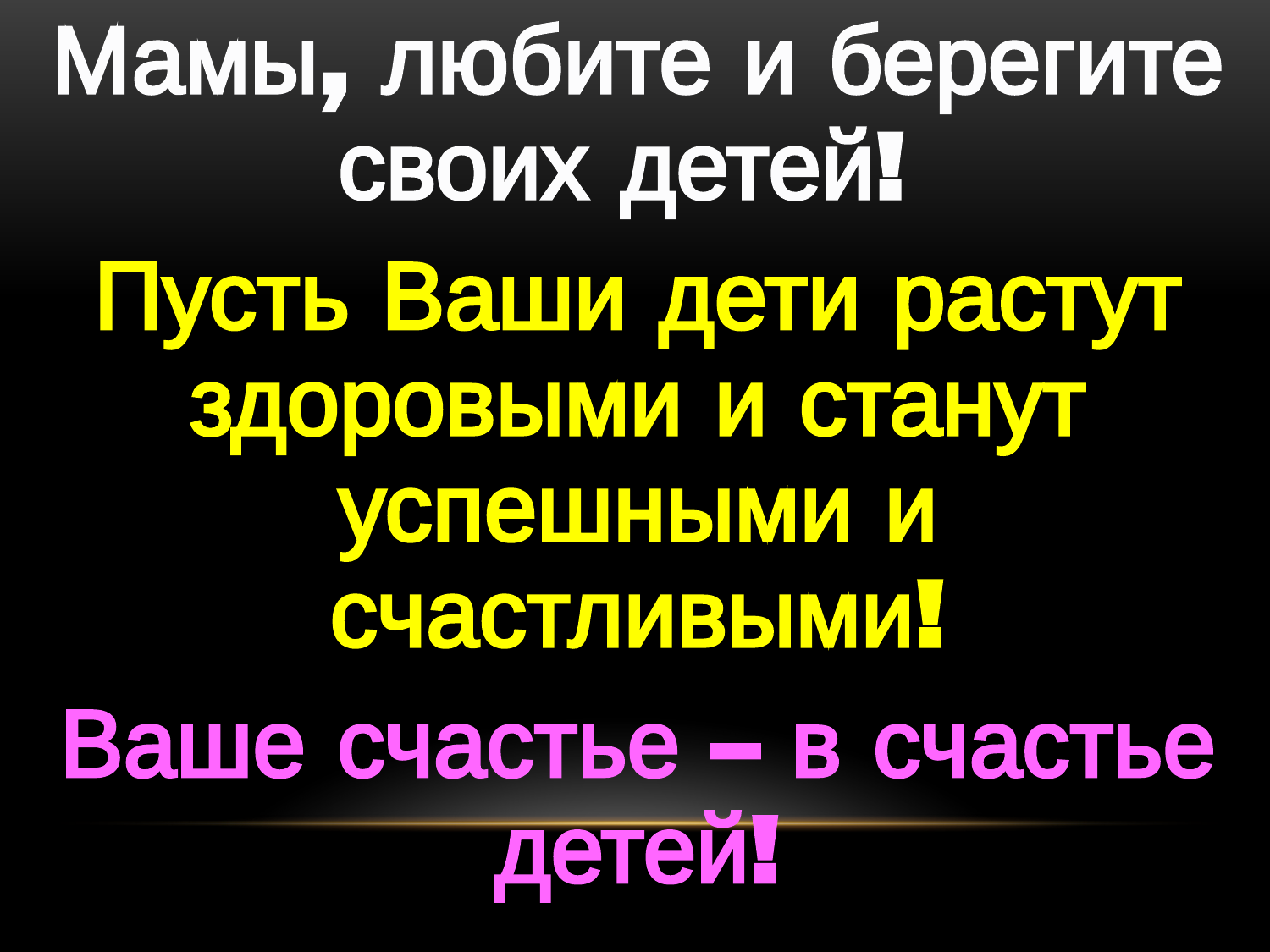

Мамы, любите и берегите своих детей!
Пусть Ваши дети растут здоровыми и станут успешными и счастливыми!
Ваше счастье – в счастье детей!